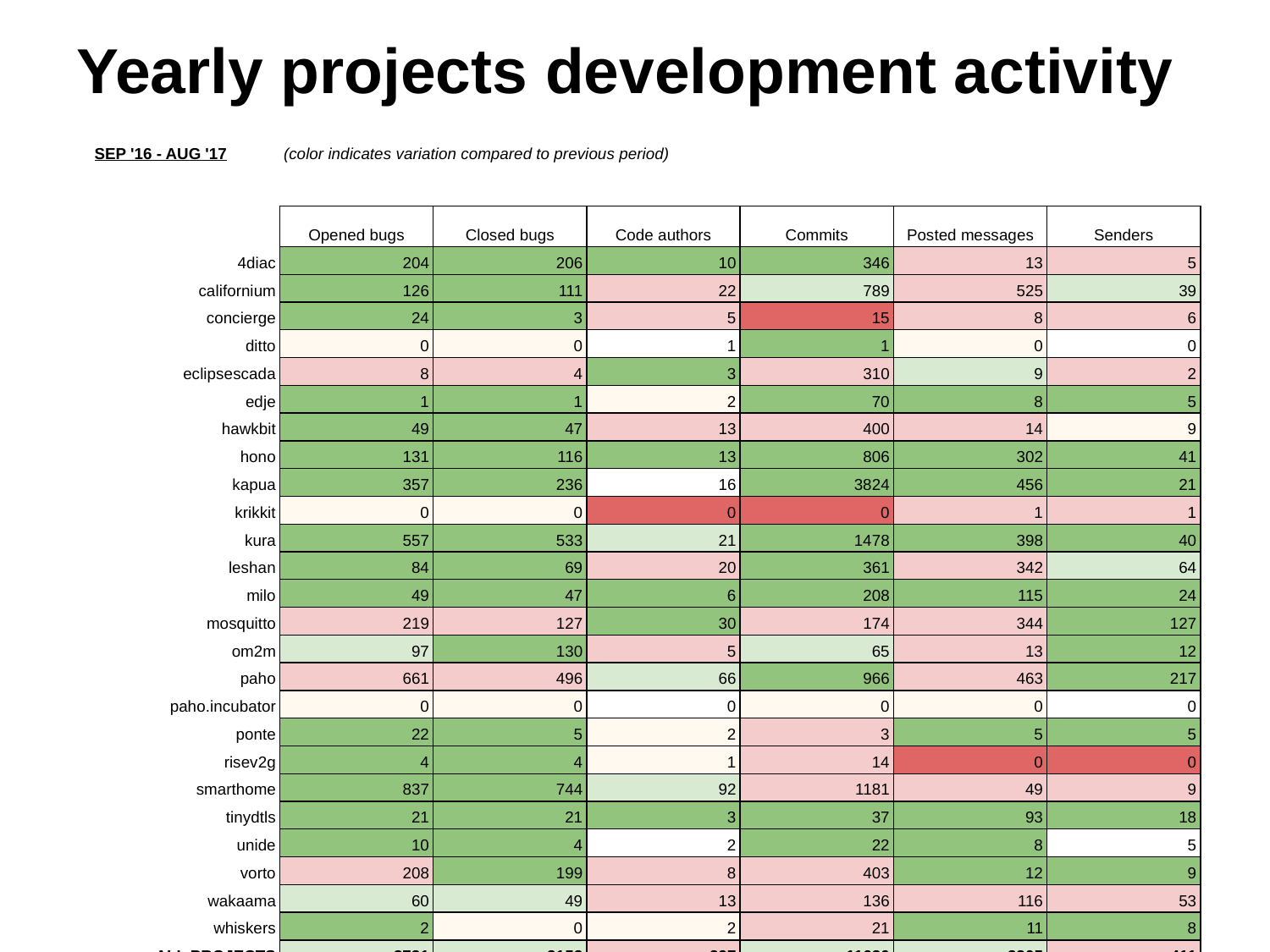

# Yearly projects development activity
| SEP '16 - AUG '17 | (color indicates variation compared to previous period) |  |  |  |  |  |
| --- | --- | --- | --- | --- | --- | --- |
|  |  |  |  |  |  |  |
|  | Opened bugs | Closed bugs | Code authors | Commits | Posted messages | Senders |
| 4diac | 204 | 206 | 10 | 346 | 13 | 5 |
| californium | 126 | 111 | 22 | 789 | 525 | 39 |
| concierge | 24 | 3 | 5 | 15 | 8 | 6 |
| ditto | 0 | 0 | 1 | 1 | 0 | 0 |
| eclipsescada | 8 | 4 | 3 | 310 | 9 | 2 |
| edje | 1 | 1 | 2 | 70 | 8 | 5 |
| hawkbit | 49 | 47 | 13 | 400 | 14 | 9 |
| hono | 131 | 116 | 13 | 806 | 302 | 41 |
| kapua | 357 | 236 | 16 | 3824 | 456 | 21 |
| krikkit | 0 | 0 | 0 | 0 | 1 | 1 |
| kura | 557 | 533 | 21 | 1478 | 398 | 40 |
| leshan | 84 | 69 | 20 | 361 | 342 | 64 |
| milo | 49 | 47 | 6 | 208 | 115 | 24 |
| mosquitto | 219 | 127 | 30 | 174 | 344 | 127 |
| om2m | 97 | 130 | 5 | 65 | 13 | 12 |
| paho | 661 | 496 | 66 | 966 | 463 | 217 |
| paho.incubator | 0 | 0 | 0 | 0 | 0 | 0 |
| ponte | 22 | 5 | 2 | 3 | 5 | 5 |
| risev2g | 4 | 4 | 1 | 14 | 0 | 0 |
| smarthome | 837 | 744 | 92 | 1181 | 49 | 9 |
| tinydtls | 21 | 21 | 3 | 37 | 93 | 18 |
| unide | 10 | 4 | 2 | 22 | 8 | 5 |
| vorto | 208 | 199 | 8 | 403 | 12 | 9 |
| wakaama | 60 | 49 | 13 | 136 | 116 | 53 |
| whiskers | 2 | 0 | 2 | 21 | 11 | 8 |
| ALL PROJECTS | 3731 | 3152 | 297 | 11630 | 3305 | 411 |